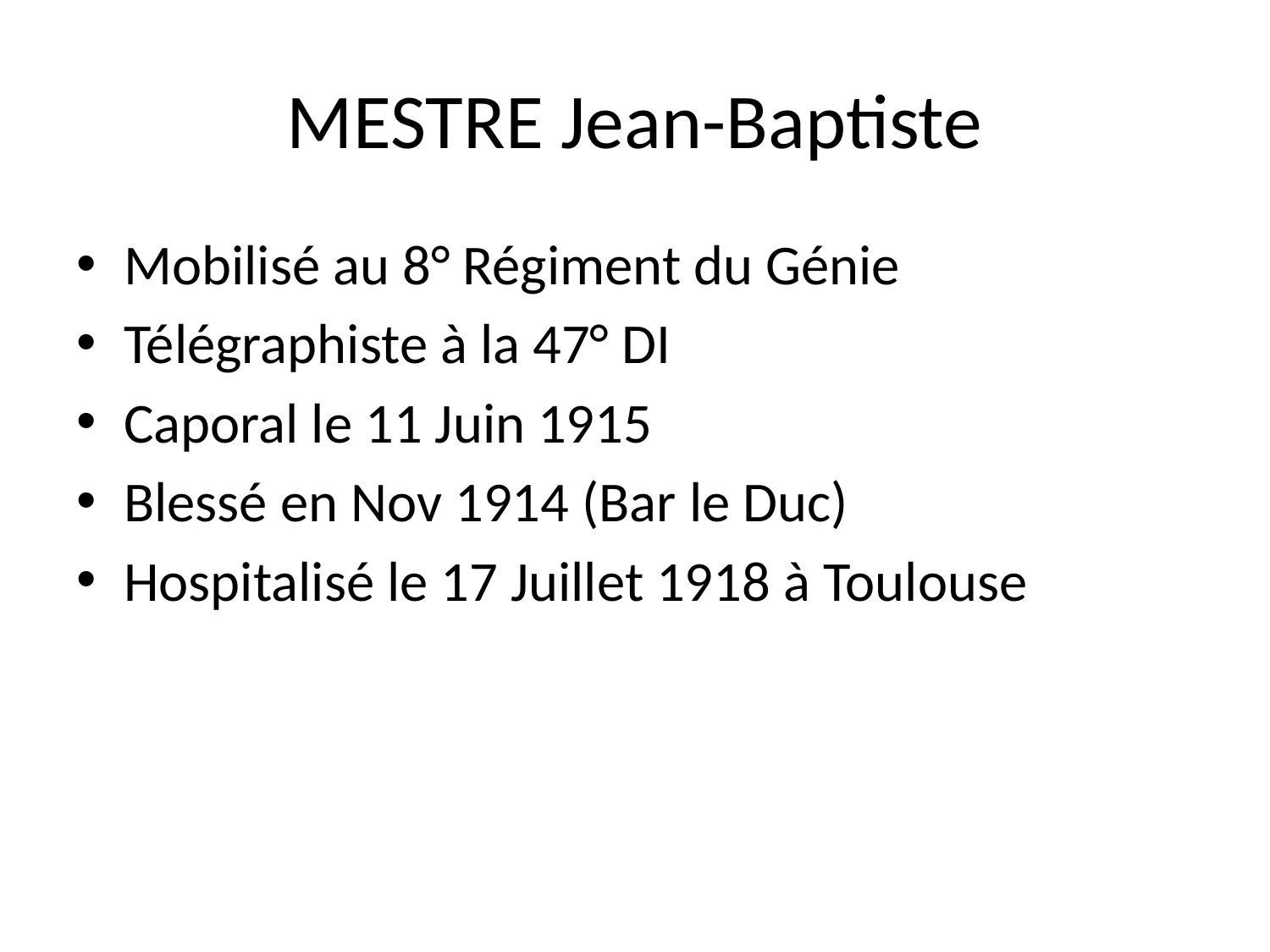

# MESTRE Jean-Baptiste
Mobilisé au 8° Régiment du Génie
Télégraphiste à la 47° DI
Caporal le 11 Juin 1915
Blessé en Nov 1914 (Bar le Duc)
Hospitalisé le 17 Juillet 1918 à Toulouse